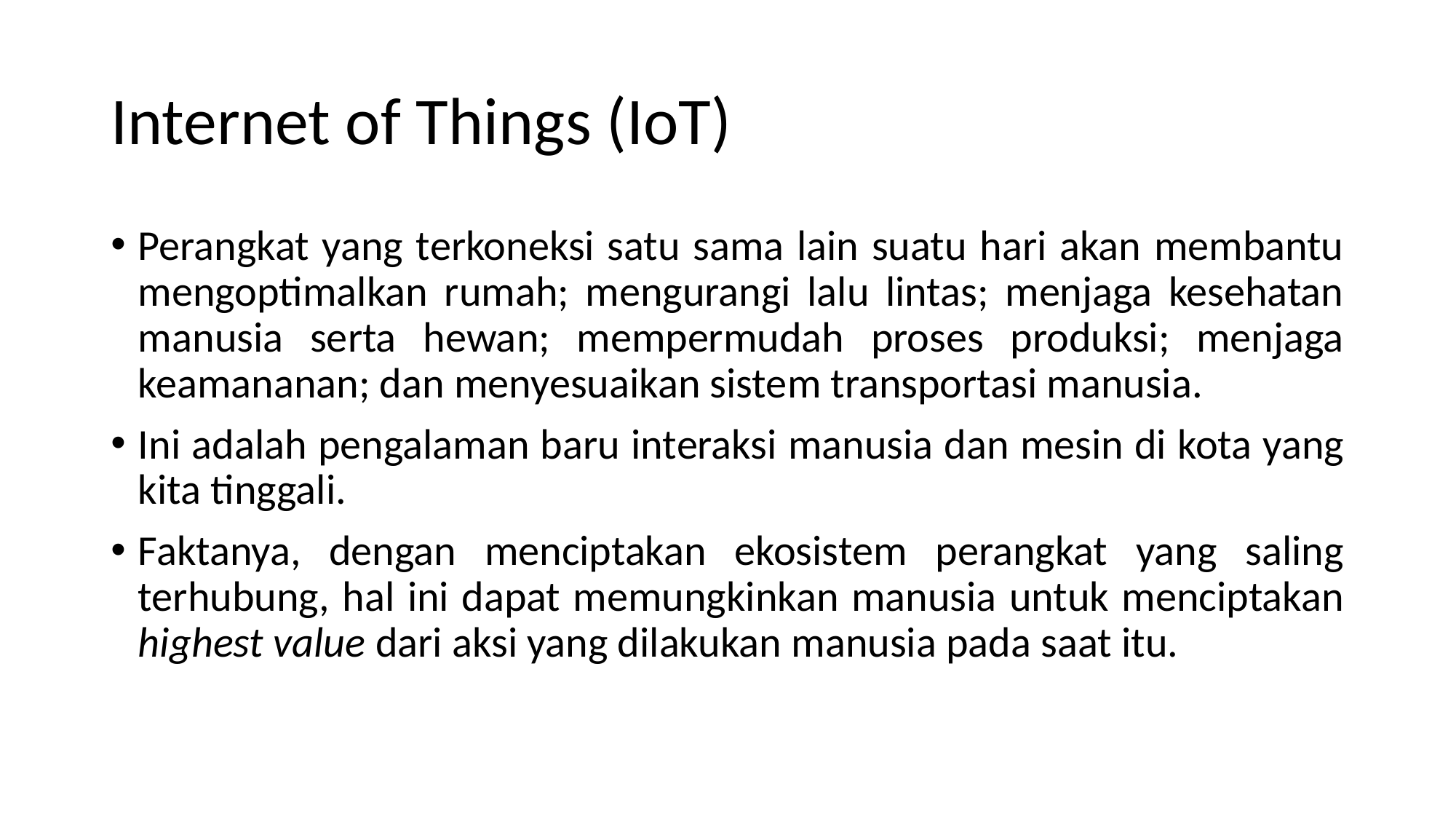

# Internet of Things (IoT)
Perangkat yang terkoneksi satu sama lain suatu hari akan membantu mengoptimalkan rumah; mengurangi lalu lintas; menjaga kesehatan manusia serta hewan; mempermudah proses produksi; menjaga keamananan; dan menyesuaikan sistem transportasi manusia.
Ini adalah pengalaman baru interaksi manusia dan mesin di kota yang kita tinggali.
Faktanya, dengan menciptakan ekosistem perangkat yang saling terhubung, hal ini dapat memungkinkan manusia untuk menciptakan highest value dari aksi yang dilakukan manusia pada saat itu.